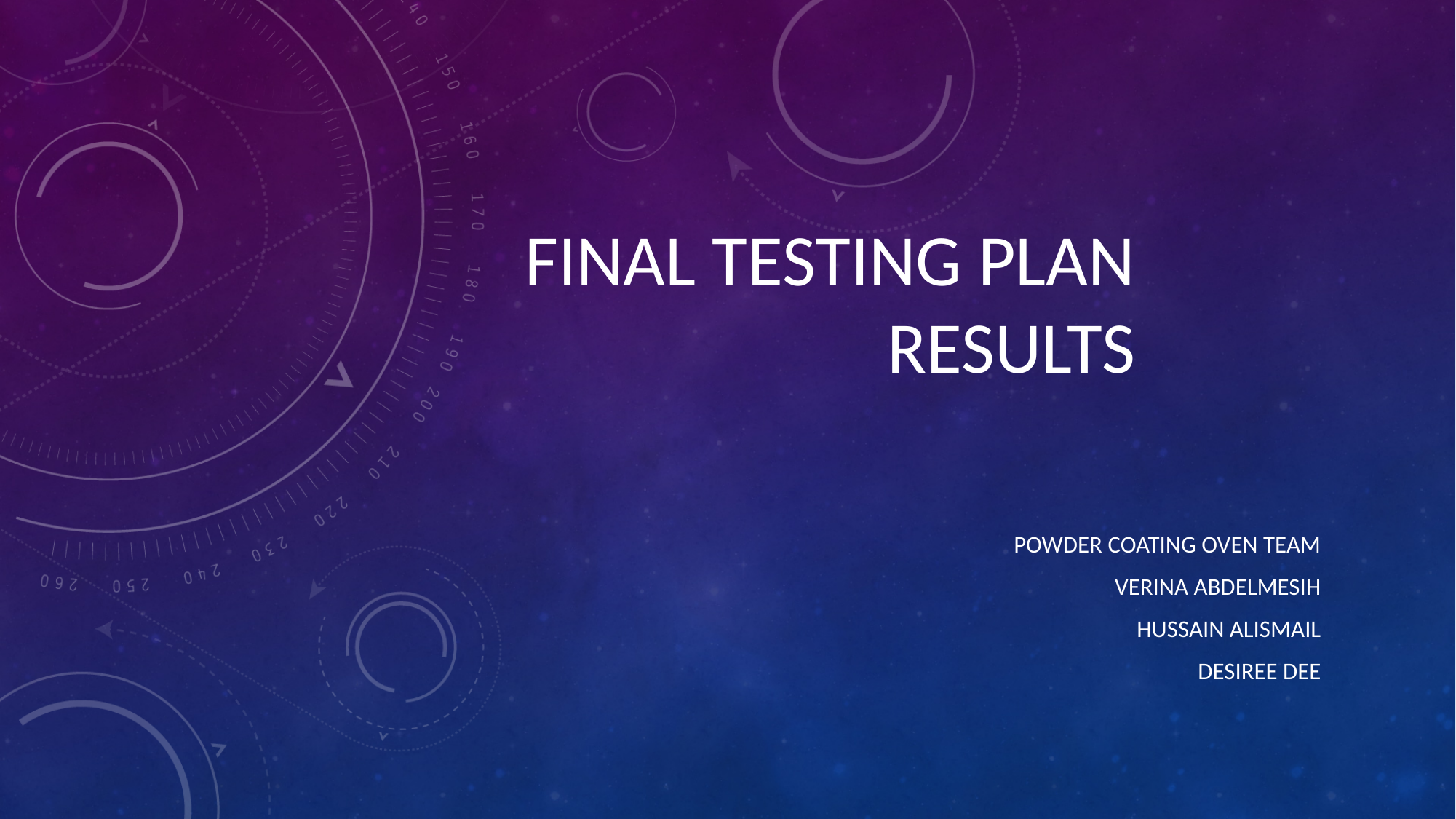

# final Testing Plan Results
Powder Coating Oven Team
Verina Abdelmesih
Hussain Alismail
Desiree Dee